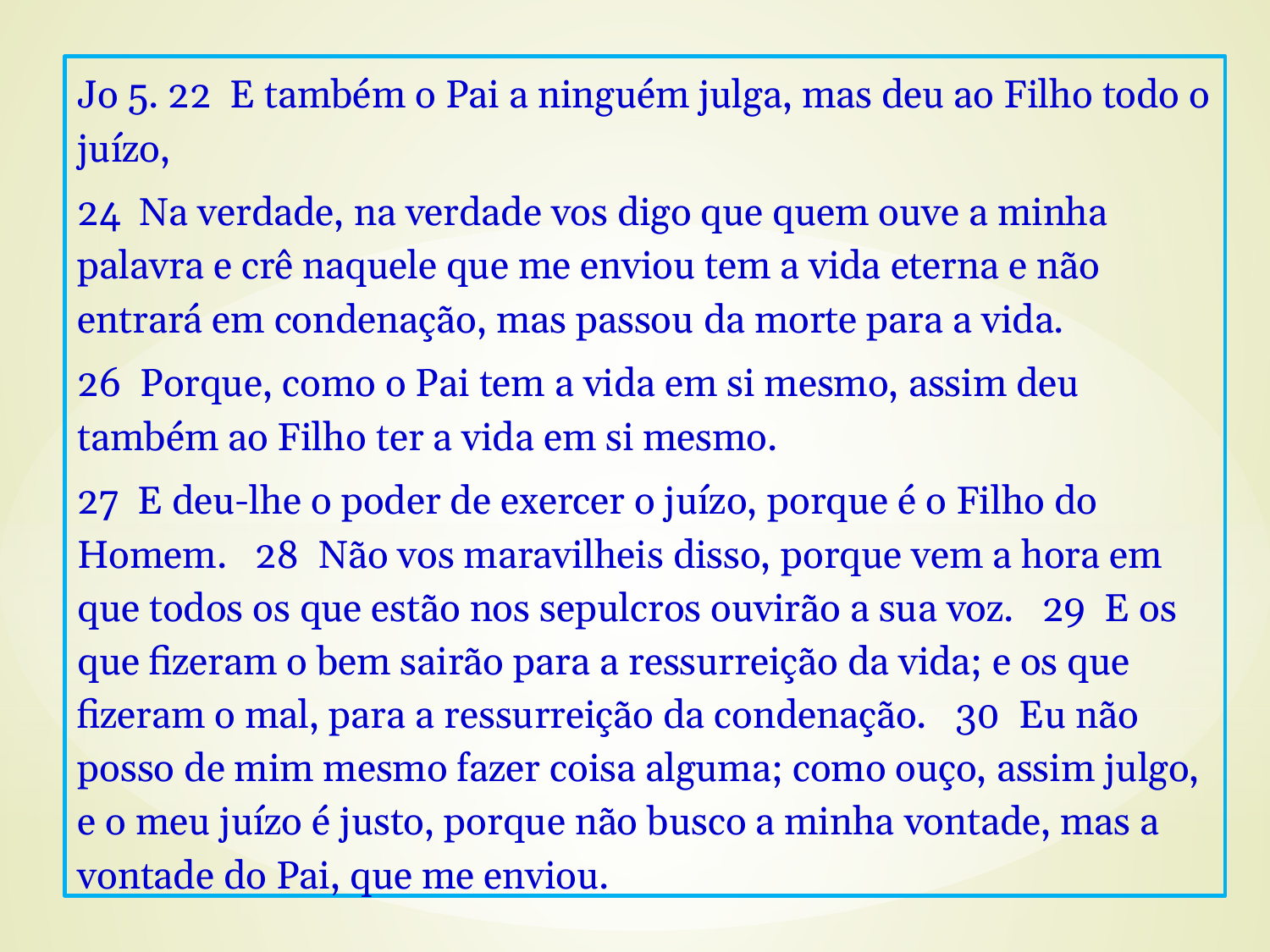

Jo 5. 22  E também o Pai a ninguém julga, mas deu ao Filho todo o juízo,
24  Na verdade, na verdade vos digo que quem ouve a minha palavra e crê naquele que me enviou tem a vida eterna e não entrará em condenação, mas passou da morte para a vida.
26  Porque, como o Pai tem a vida em si mesmo, assim deu também ao Filho ter a vida em si mesmo.
27  E deu-lhe o poder de exercer o juízo, porque é o Filho do Homem.   28  Não vos maravilheis disso, porque vem a hora em que todos os que estão nos sepulcros ouvirão a sua voz.   29  E os que fizeram o bem sairão para a ressurreição da vida; e os que fizeram o mal, para a ressurreição da condenação.   30  Eu não posso de mim mesmo fazer coisa alguma; como ouço, assim julgo, e o meu juízo é justo, porque não busco a minha vontade, mas a vontade do Pai, que me enviou.